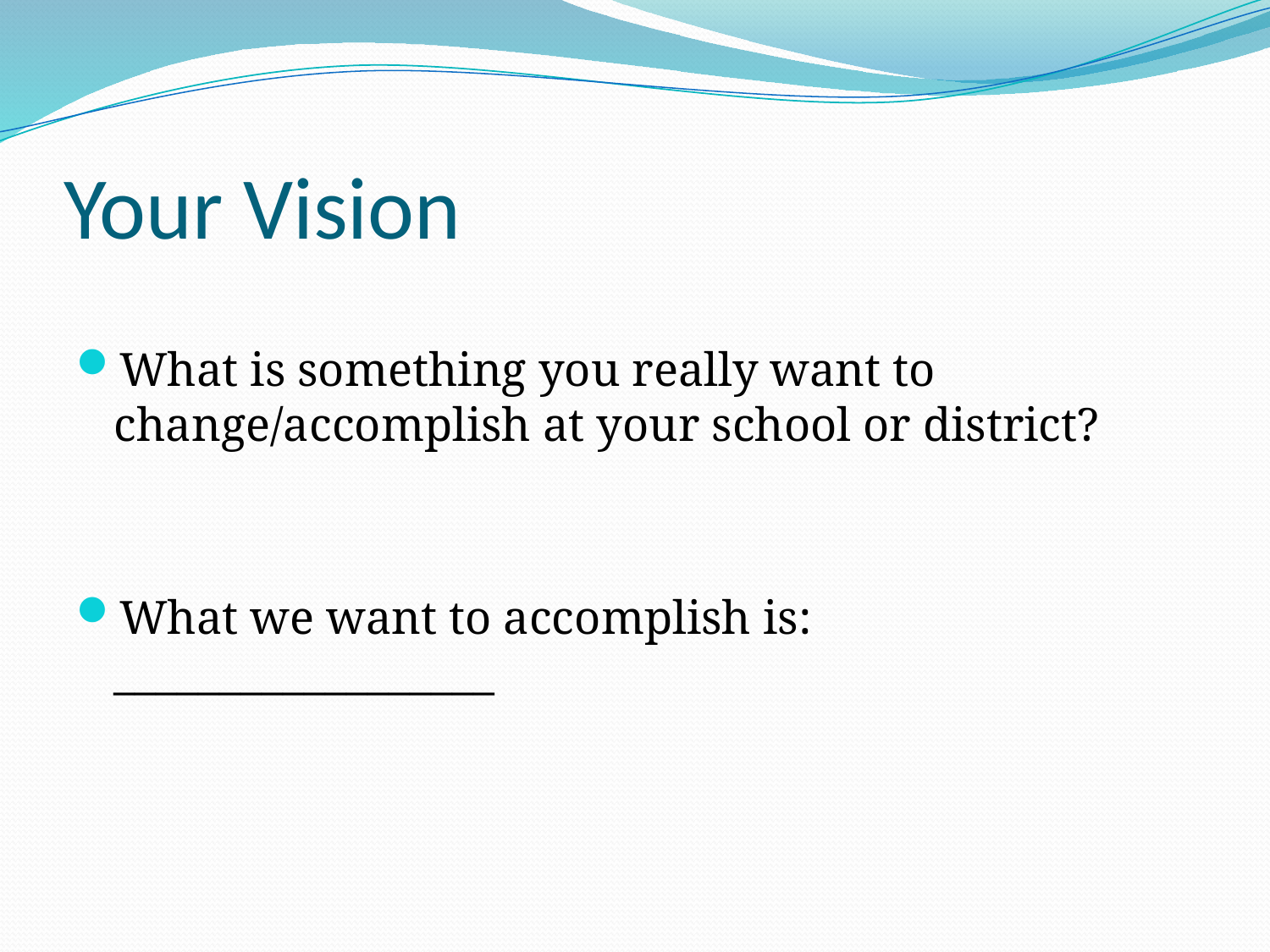

# Your Vision

What is something you really want to change/accomplish at your school or district?

What we want to accomplish is: __________________